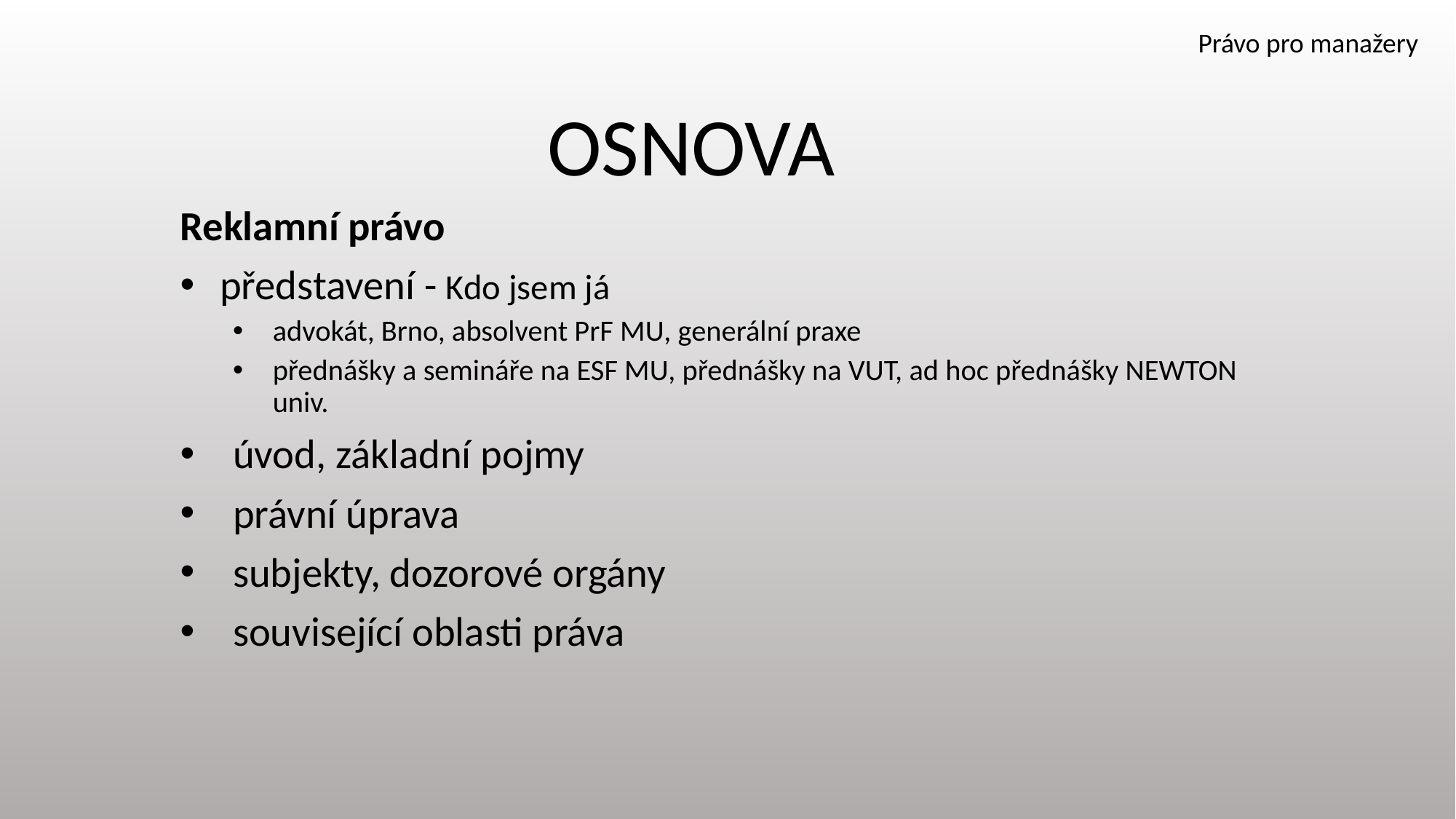

Právo pro manažery
# OSNOVA
Reklamní právo
představení - Kdo jsem já
advokát, Brno, absolvent PrF MU, generální praxe
přednášky a semináře na ESF MU, přednášky na VUT, ad hoc přednášky NEWTON univ.
úvod, základní pojmy
právní úprava
subjekty, dozorové orgány
související oblasti práva